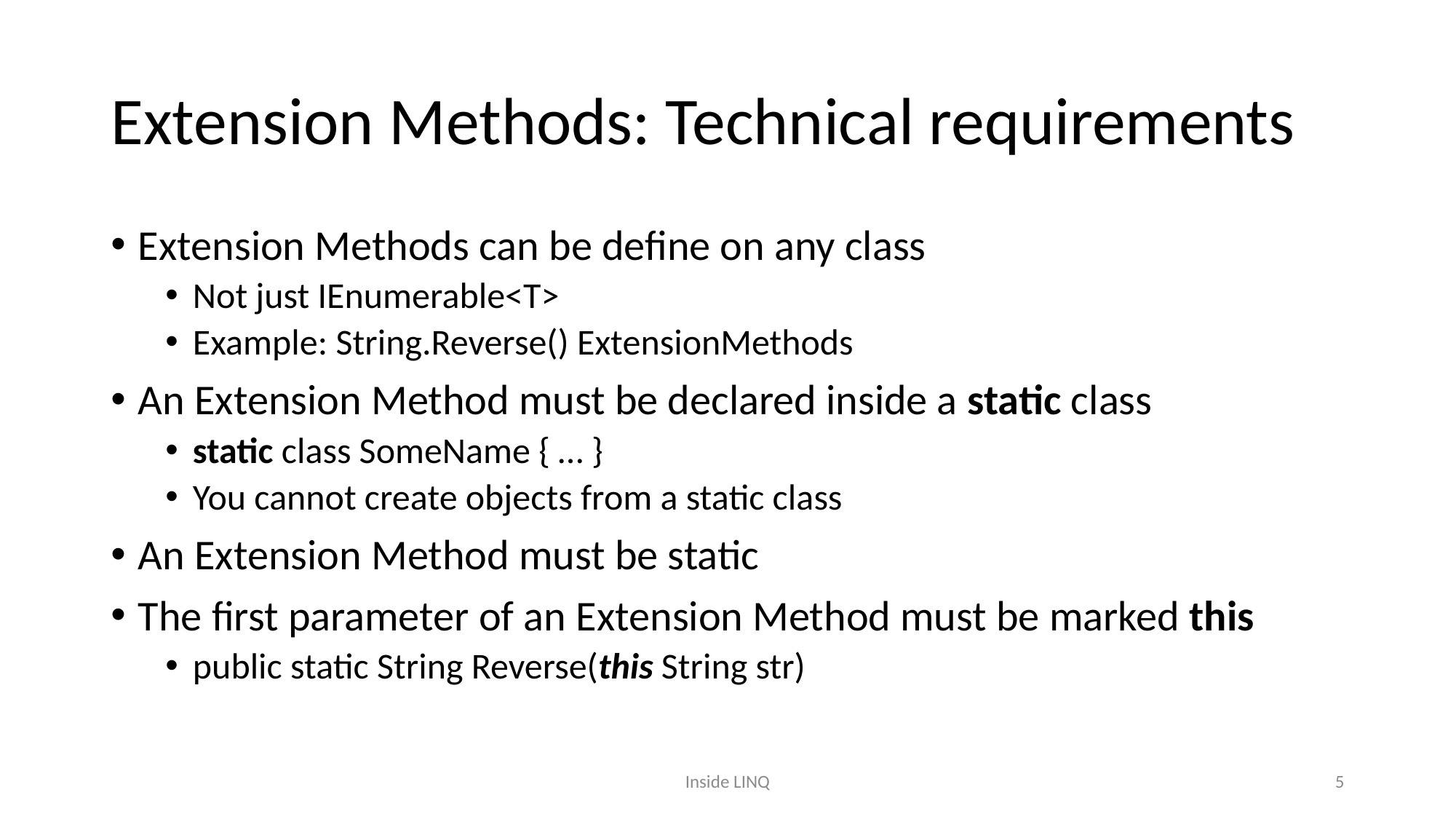

# Extension Methods: Technical requirements
Extension Methods can be define on any class
Not just IEnumerable<T>
Example: String.Reverse() ExtensionMethods
An Extension Method must be declared inside a static class
static class SomeName { … }
You cannot create objects from a static class
An Extension Method must be static
The first parameter of an Extension Method must be marked this
public static String Reverse(this String str)
Inside LINQ
5